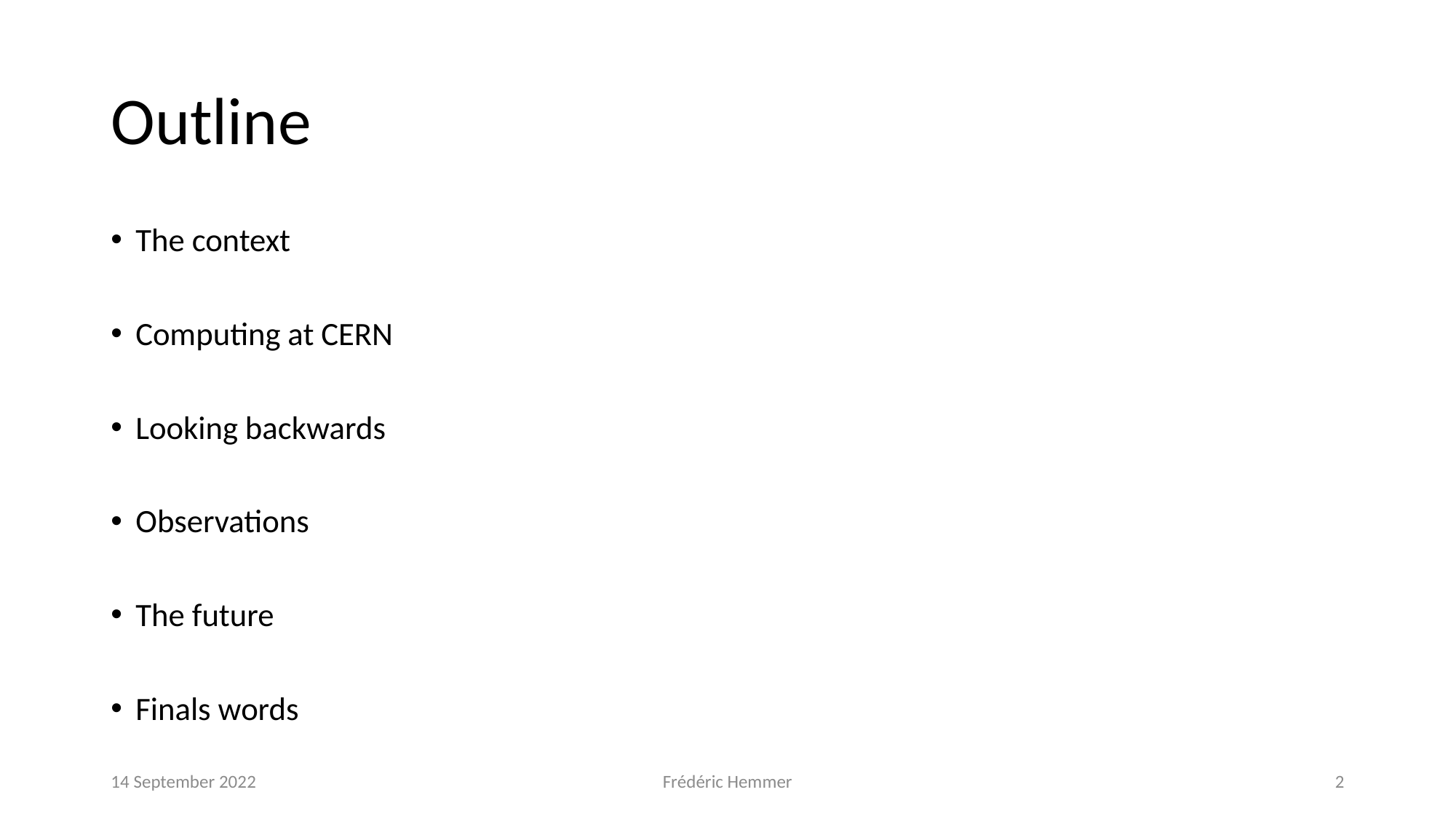

# Outline
The context

Computing at CERN

Looking backwards

Observations

The future

Finals words
14 September 2022
Frédéric Hemmer
2